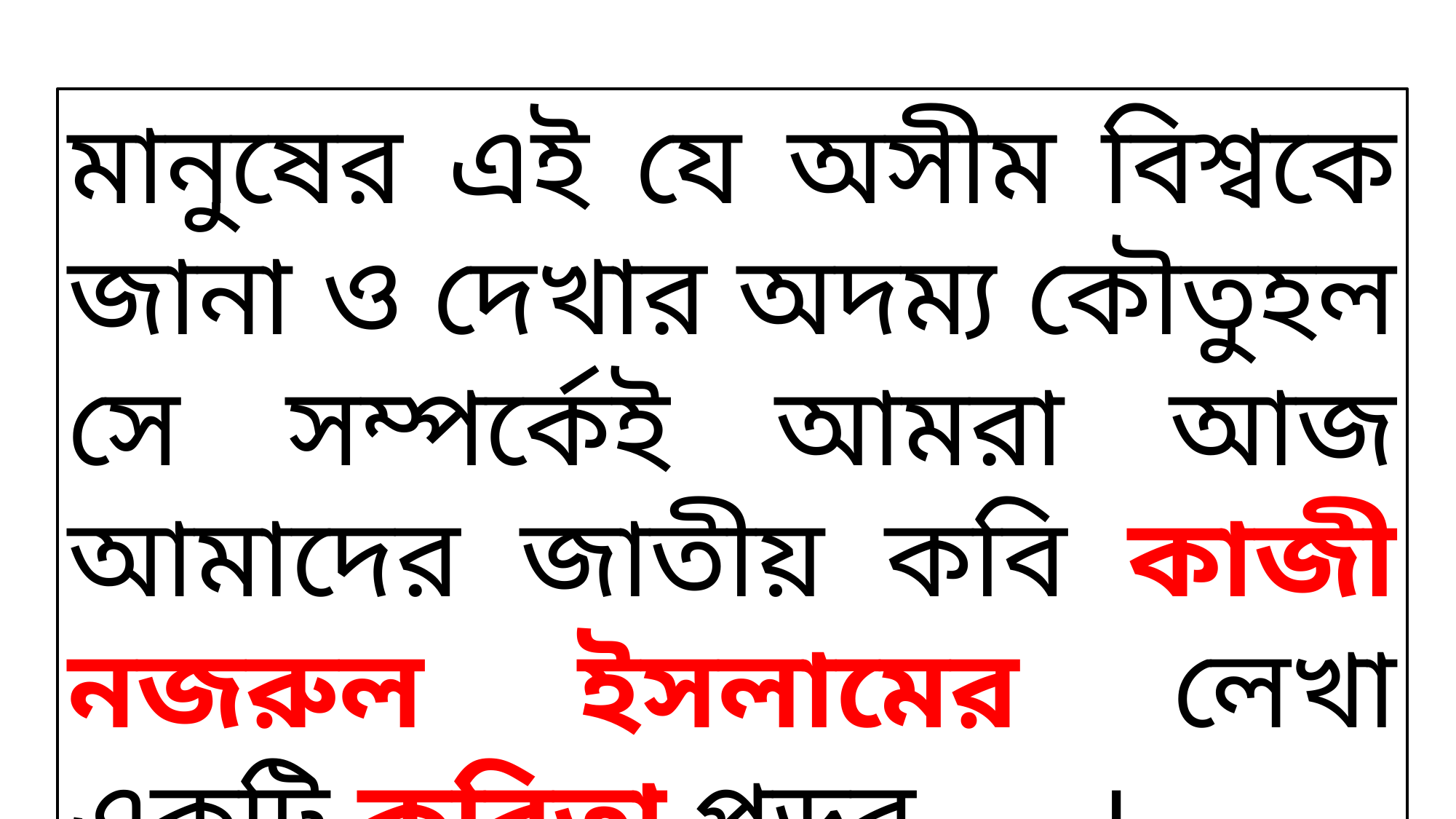

মানুষের এই যে অসীম বিশ্বকে জানা ও দেখার অদম্য কৌতুহল সে সম্পর্কেই আমরা আজ আমাদের জাতীয় কবি কাজী নজরুল ইসলামের লেখা একটি কবিতা পড়ব……।